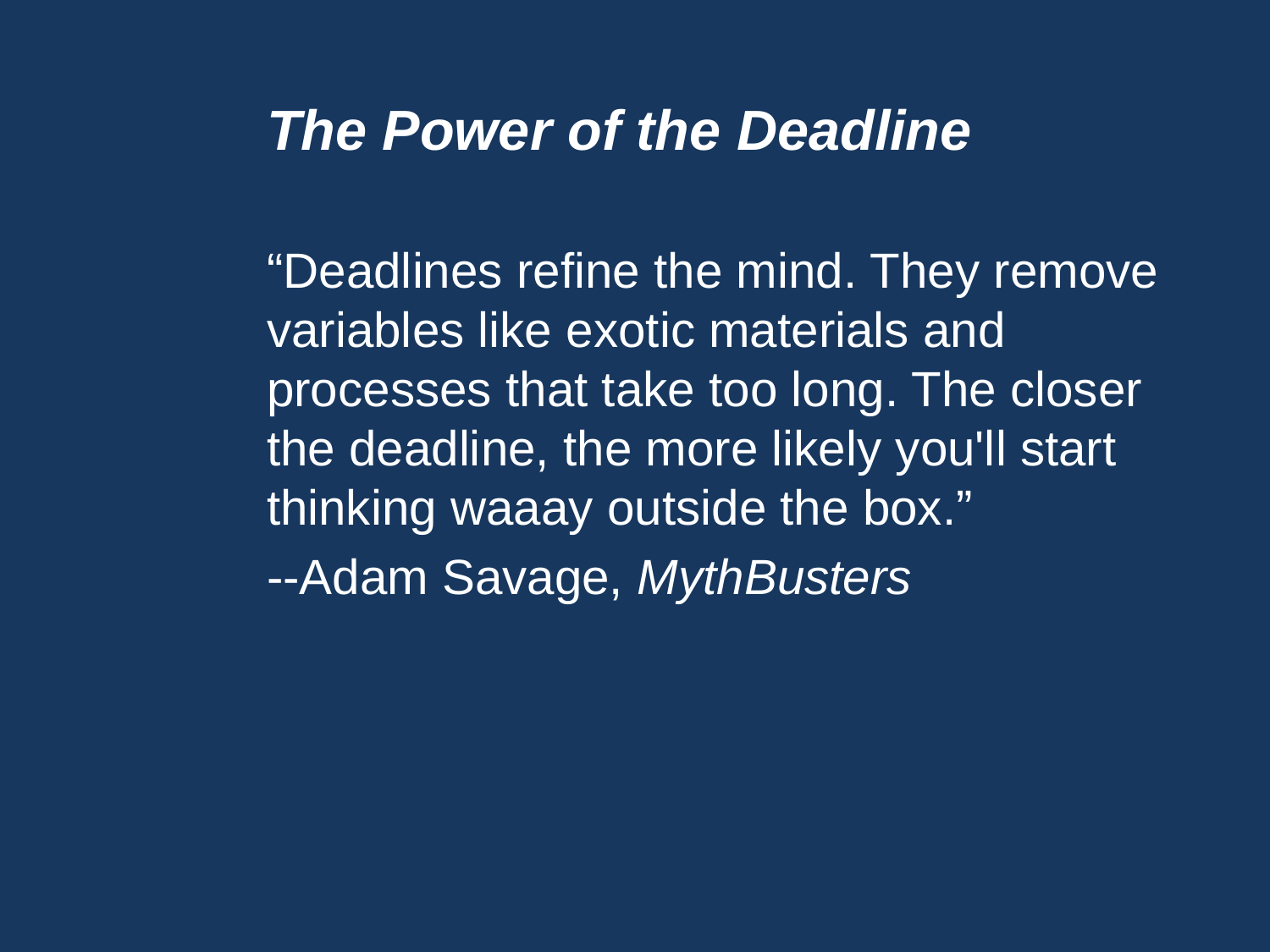

# The Power of the Deadline
“Deadlines refine the mind. They remove variables like exotic materials and processes that take too long. The closer the deadline, the more likely you'll start thinking waaay outside the box.”
--Adam Savage, MythBusters